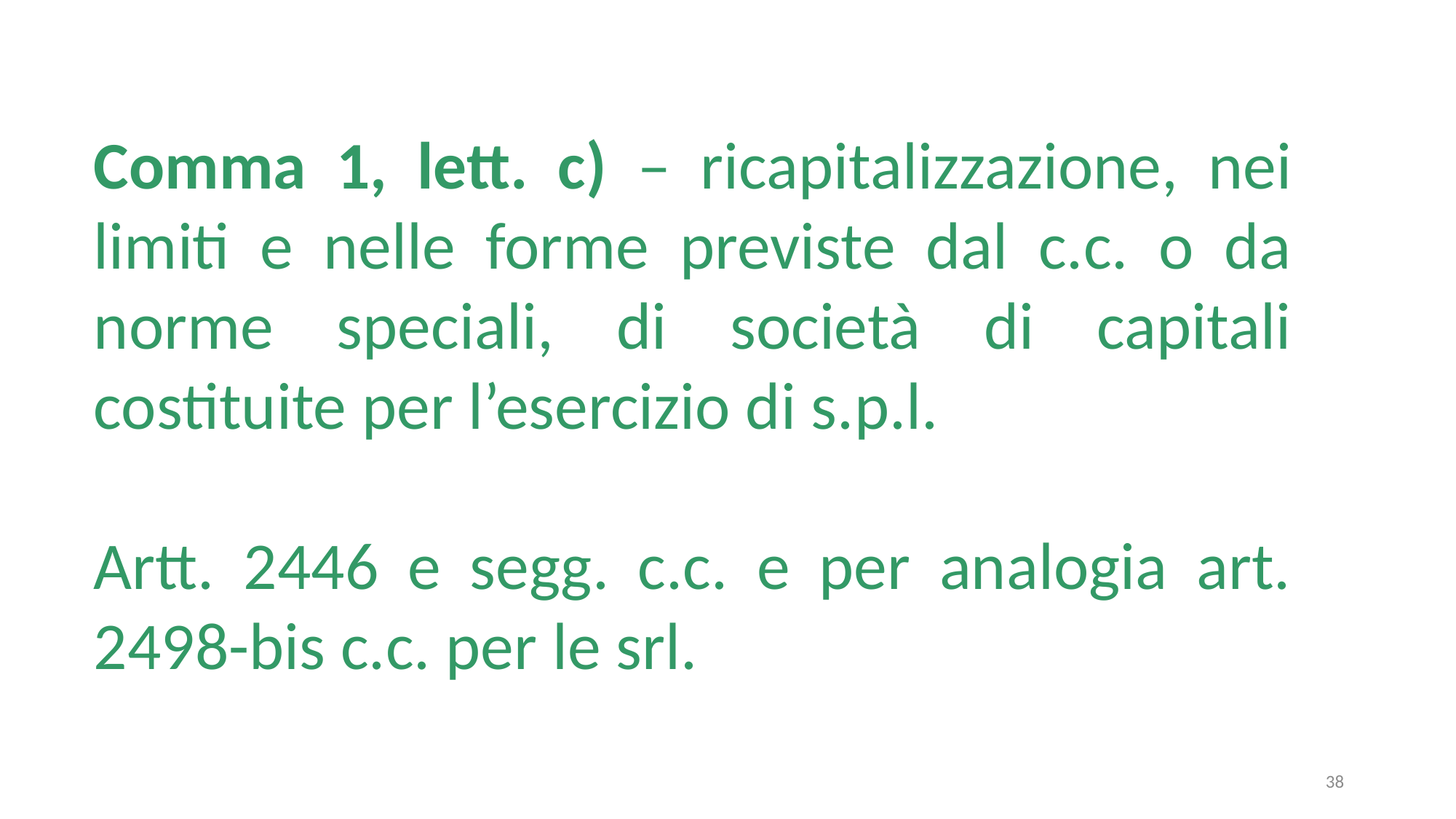

Comma 1, lett. c) – ricapitalizzazione, nei limiti e nelle forme previste dal c.c. o da norme speciali, di società di capitali costituite per l’esercizio di s.p.l.

Artt. 2446 e segg. c.c. e per analogia art. 2498-bis c.c. per le srl.

38